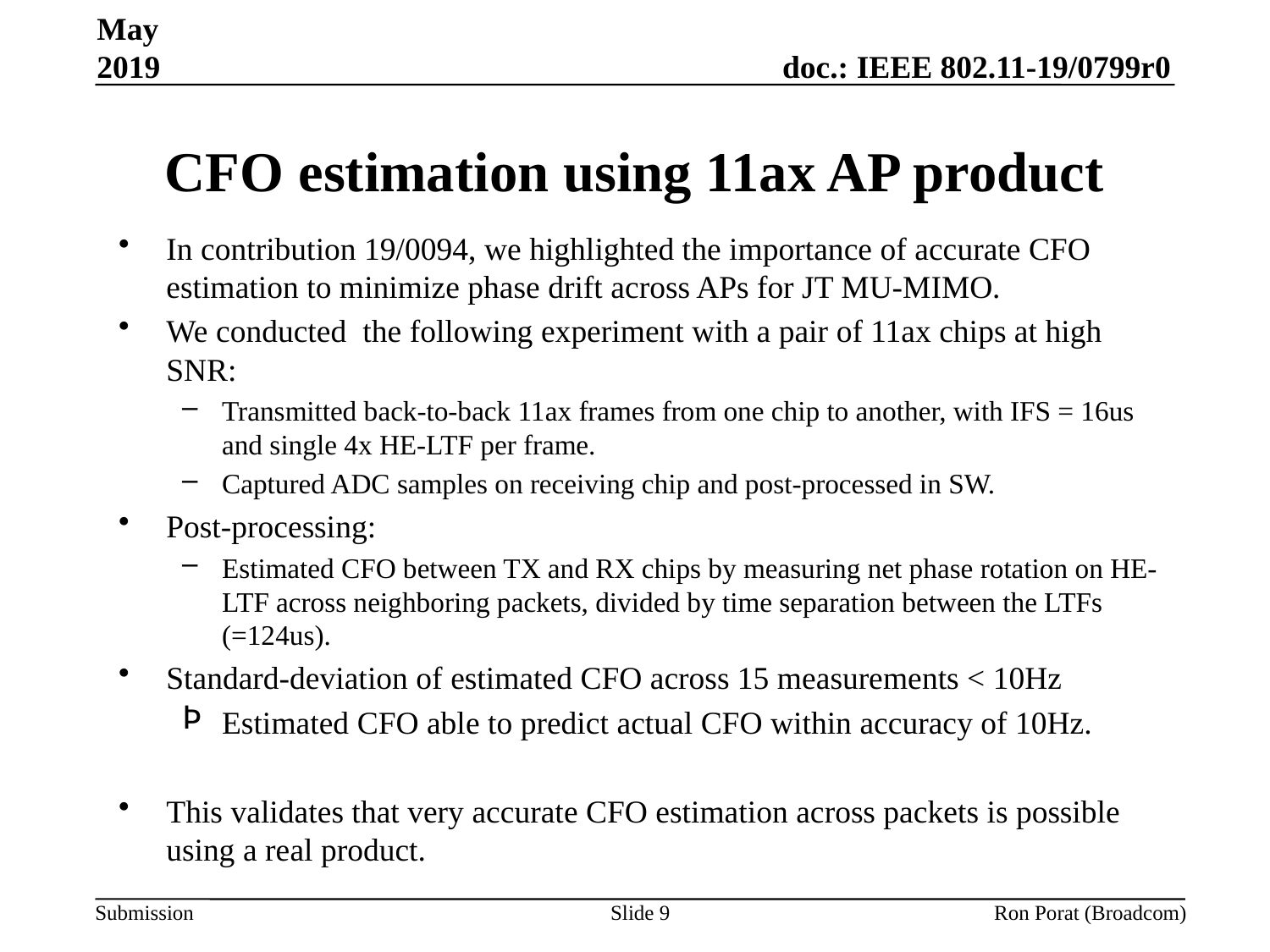

May 2019
# CFO estimation using 11ax AP product
In contribution 19/0094, we highlighted the importance of accurate CFO estimation to minimize phase drift across APs for JT MU-MIMO.
We conducted  the following experiment with a pair of 11ax chips at high SNR:
Transmitted back-to-back 11ax frames from one chip to another, with IFS = 16us and single 4x HE-LTF per frame.
Captured ADC samples on receiving chip and post-processed in SW.
Post-processing:
Estimated CFO between TX and RX chips by measuring net phase rotation on HE-LTF across neighboring packets, divided by time separation between the LTFs (=124us).
Standard-deviation of estimated CFO across 15 measurements < 10Hz
Estimated CFO able to predict actual CFO within accuracy of 10Hz.

This validates that very accurate CFO estimation across packets is possible using a real product.

Slide 9
Ron Porat (Broadcom)